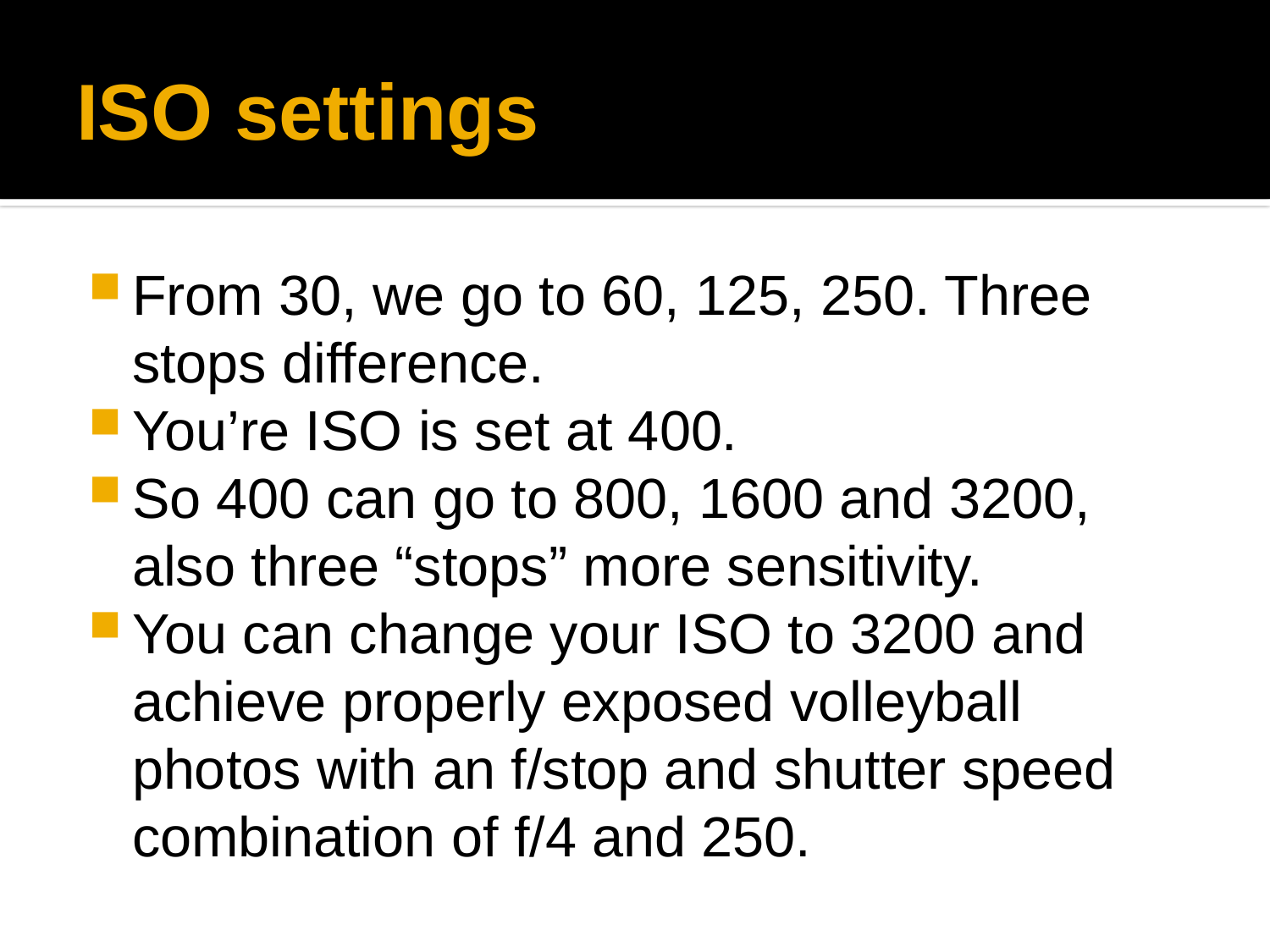

# ISO settings
From 30, we go to 60, 125, 250. Three stops difference.
You’re ISO is set at 400.
So 400 can go to 800, 1600 and 3200, also three “stops” more sensitivity.
You can change your ISO to 3200 and achieve properly exposed volleyball photos with an f/stop and shutter speed combination of f/4 and 250.